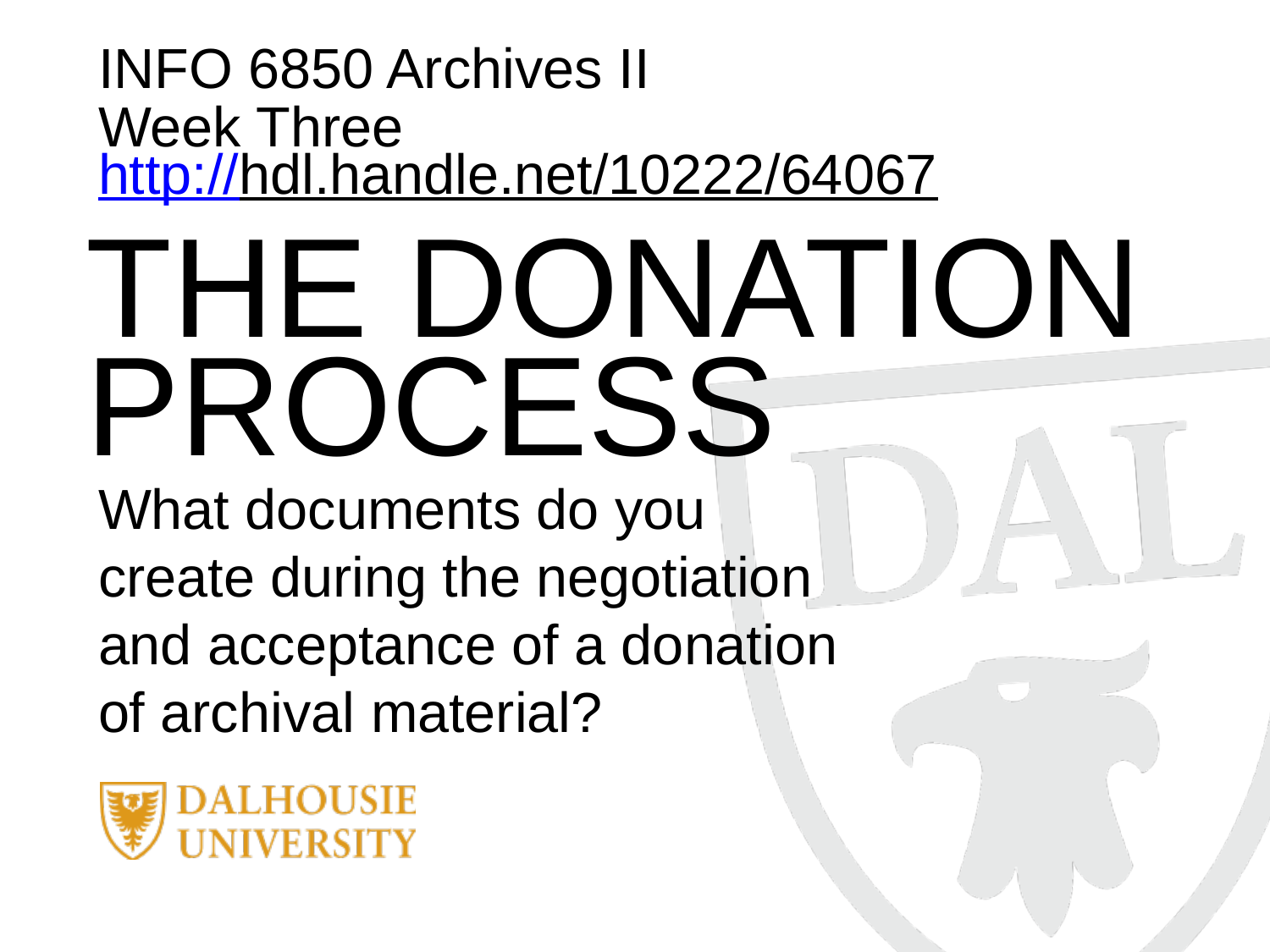

INFO 6850 Archives II
Week Three
http://hdl.handle.net/10222/64067

THE DONATION PROCESS
What documents do you create during the negotiation and acceptance of a donation of archival material?